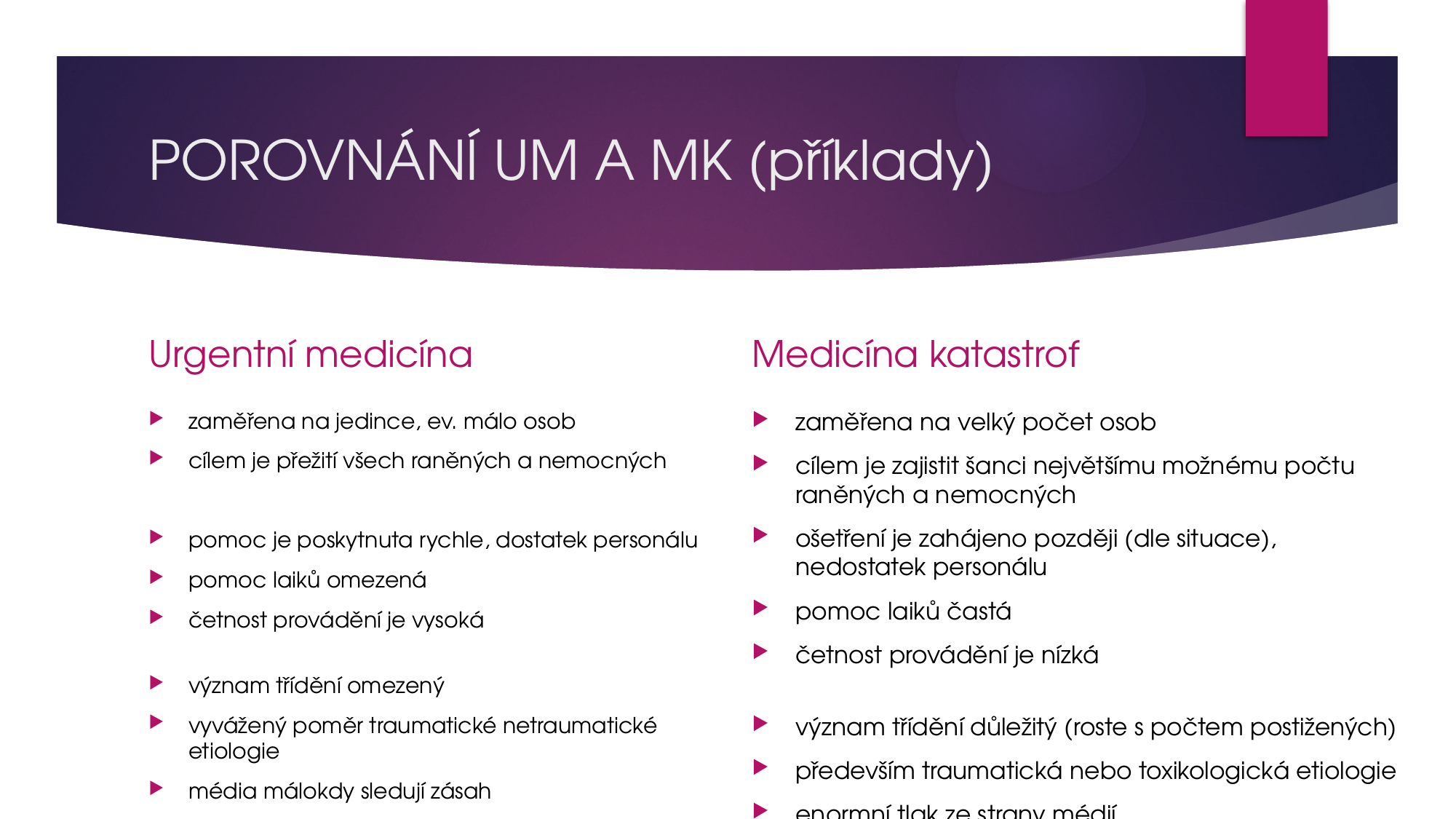

# POROVNÁNÍ UM A MK (příklady)
Urgentní medicína
Medicína katastrof
zaměřena na velký počet osob
cílem je zajistit šanci největšímu možnému počtu raněných a nemocných
ošetření je zahájeno později (dle situace), nedostatek personálu
pomoc laiků častá
četnost provádění je nízká
význam třídění důležitý (roste s počtem postižených)
především traumatická nebo toxikologická etiologie
enormní tlak ze strany médií
zaměřena na jedince, ev. málo osob
cílem je přežití všech raněných a nemocných

pomoc je poskytnuta rychle, dostatek personálu
pomoc laiků omezená
četnost provádění je vysoká
význam třídění omezený
vyvážený poměr traumatické netraumatické etiologie
média málokdy sledují zásah